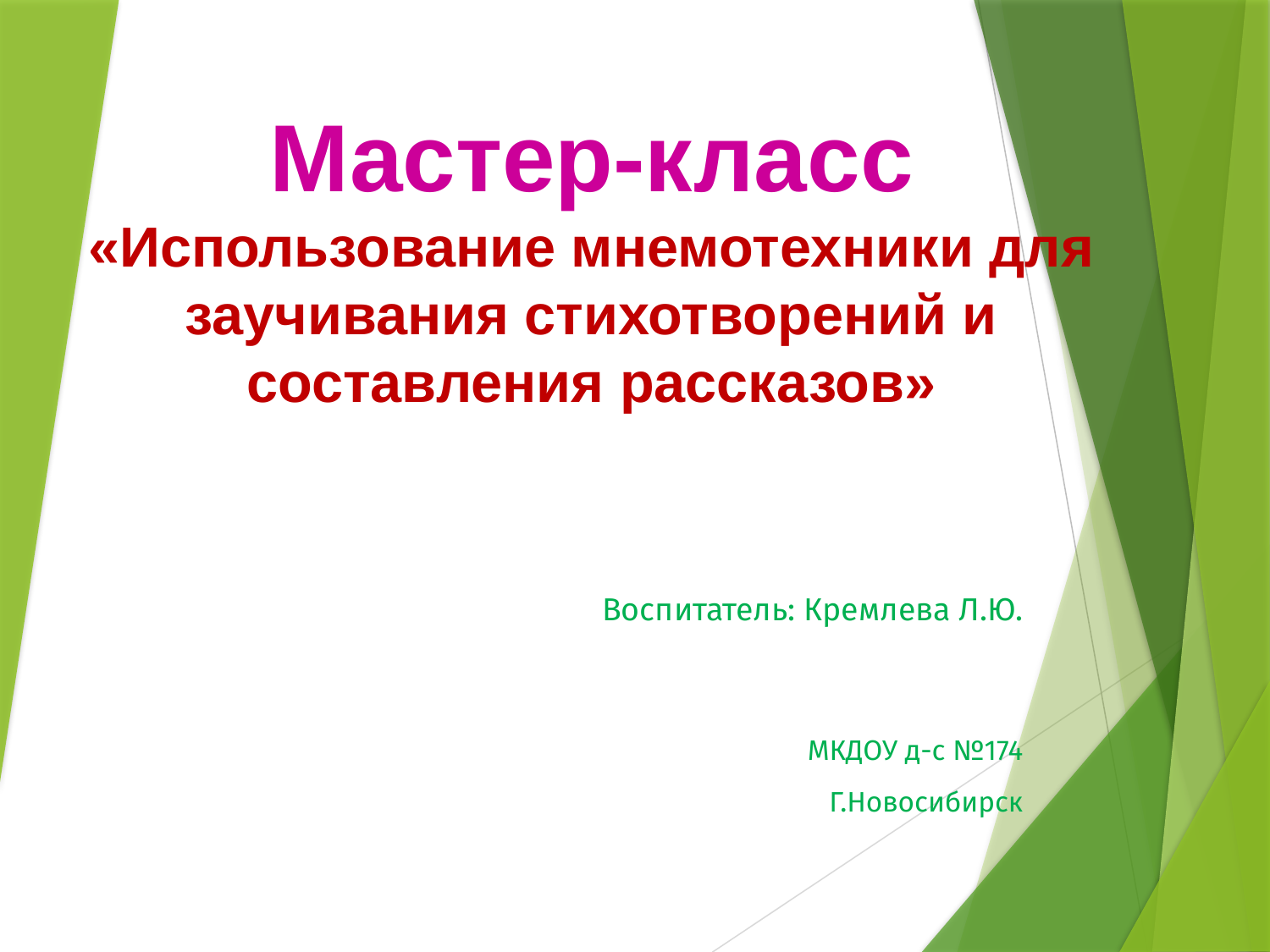

# Мастер-класс «Использование мнемотехники для заучивания стихотворений и составления рассказов»
Воспитатель: Кремлева Л.Ю.
МКДОУ д-с №174
Г.Новосибирск